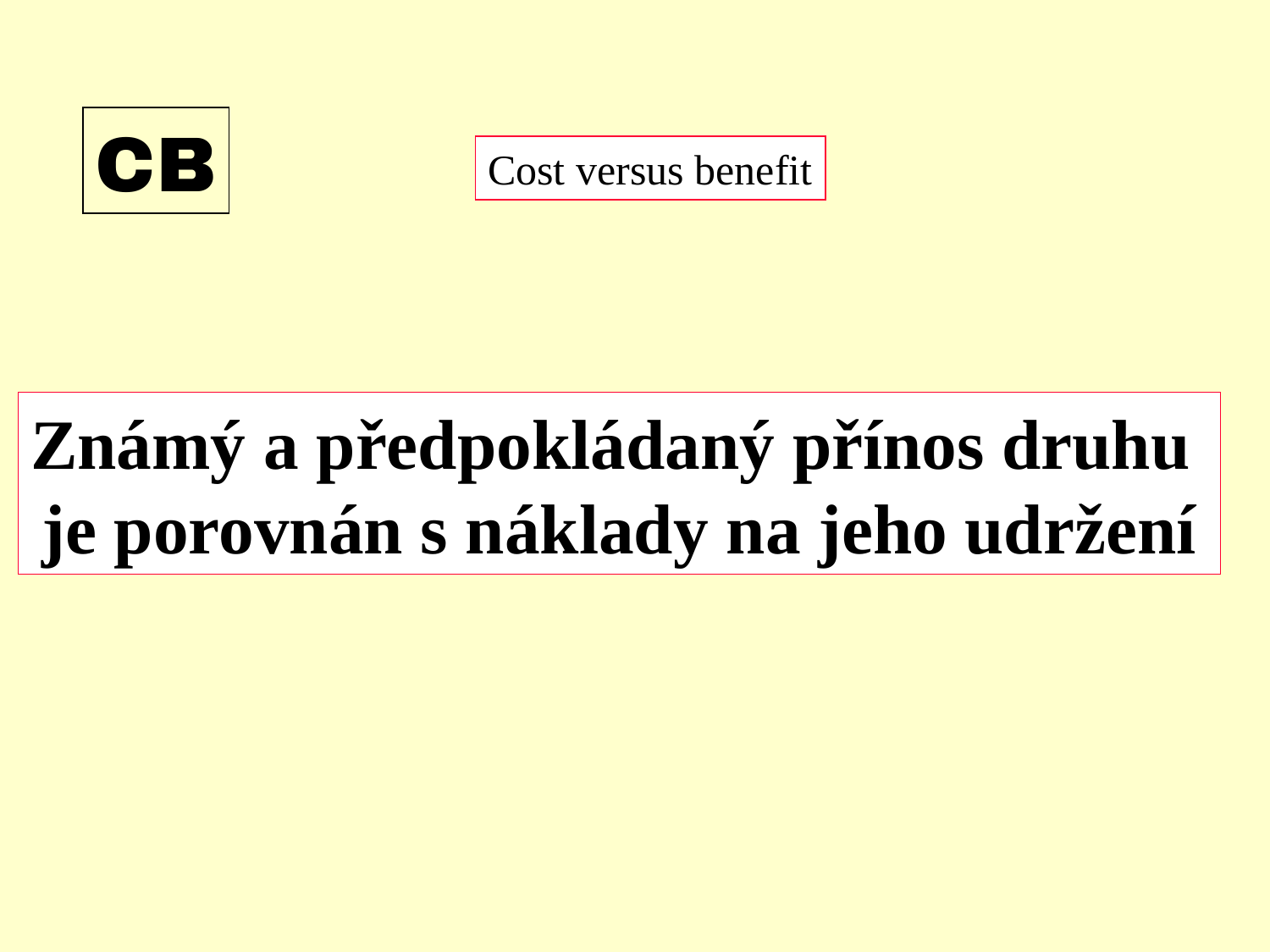

CB
Cost versus benefit
Známý a předpokládaný přínos druhu
je porovnán s náklady na jeho udržení